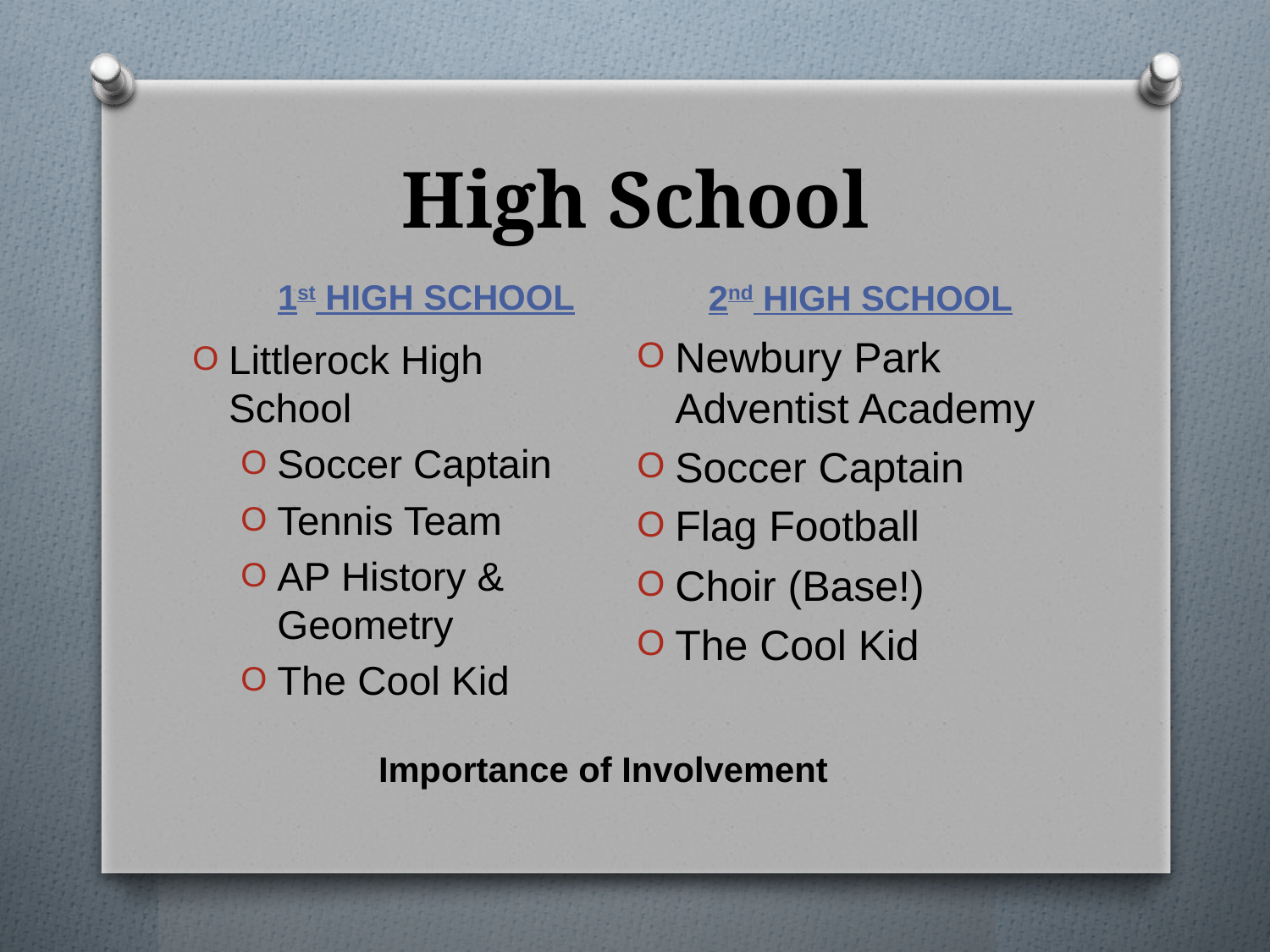

# High School
1st HIGH SCHOOL
2nd HIGH SCHOOL

Newbury Park Adventist Academy
Soccer Captain
Flag Football
Choir (Base!)
The Cool Kid

Littlerock High School
Soccer Captain
Tennis Team
AP History & Geometry
The Cool Kid

Importance of Involvement